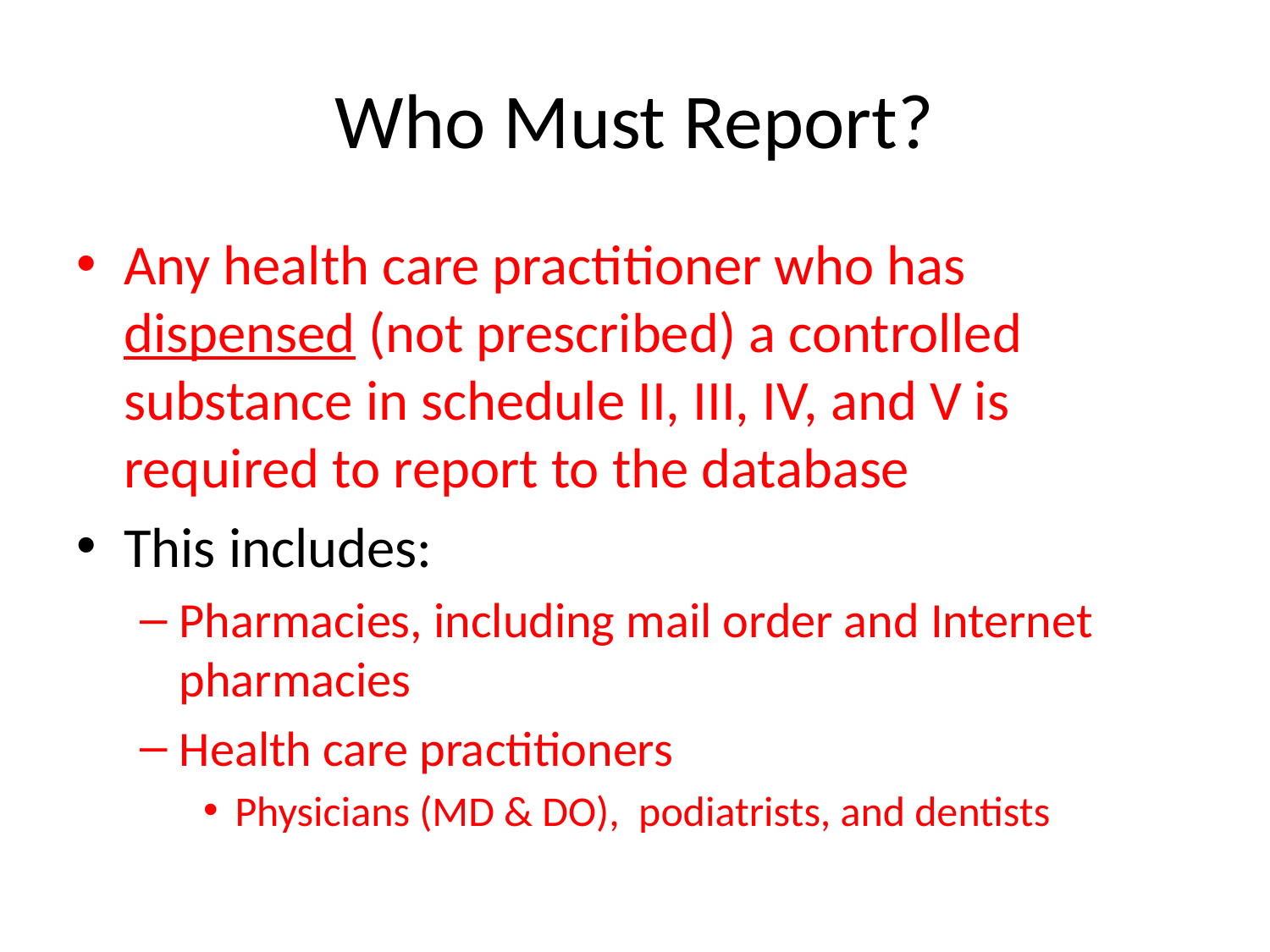

# Who Must Report?
Any health care practitioner who has dispensed (not prescribed) a controlled substance in schedule II, III, IV, and V is required to report to the database
This includes:
Pharmacies, including mail order and Internet pharmacies
Health care practitioners
Physicians (MD & DO),  podiatrists, and dentists